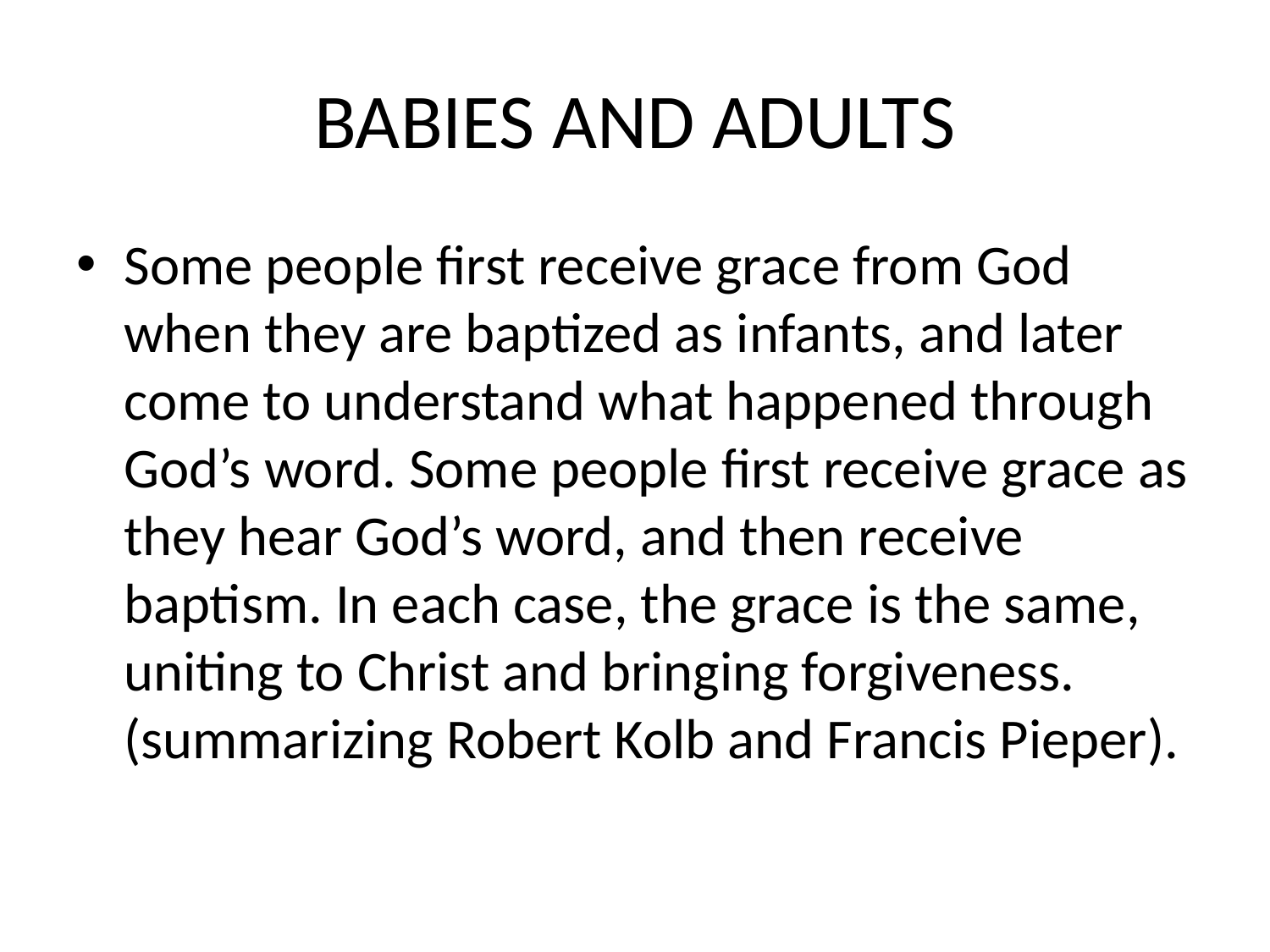

# BABIES AND ADULTS
Some people first receive grace from God when they are baptized as infants, and later come to understand what happened through God’s word. Some people first receive grace as they hear God’s word, and then receive baptism. In each case, the grace is the same, uniting to Christ and bringing forgiveness. (summarizing Robert Kolb and Francis Pieper).